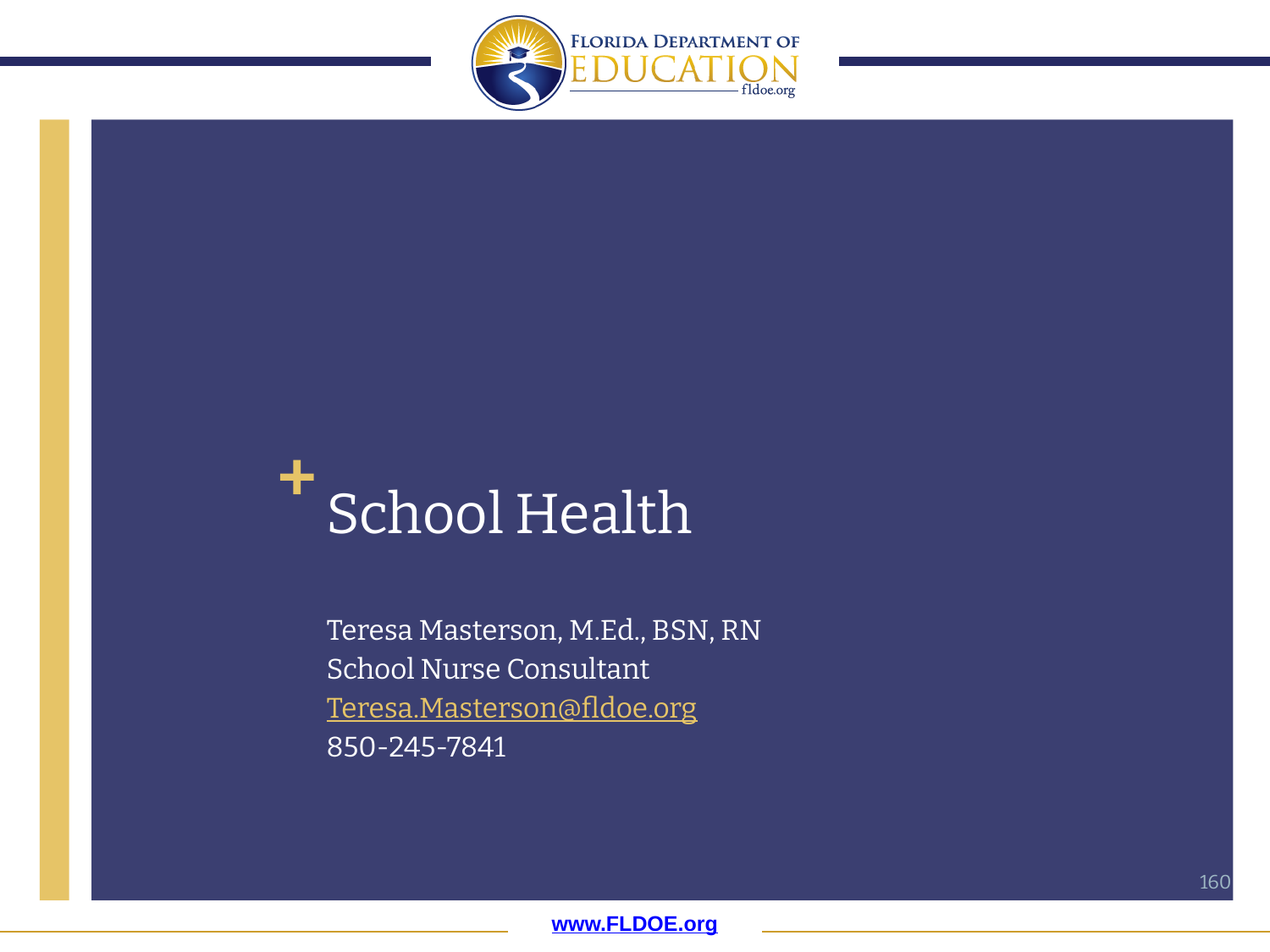

# School Health
Teresa Masterson, M.Ed., BSN, RN​
School Nurse Consultant​
Teresa.Masterson@fldoe.org​
850-245-7841